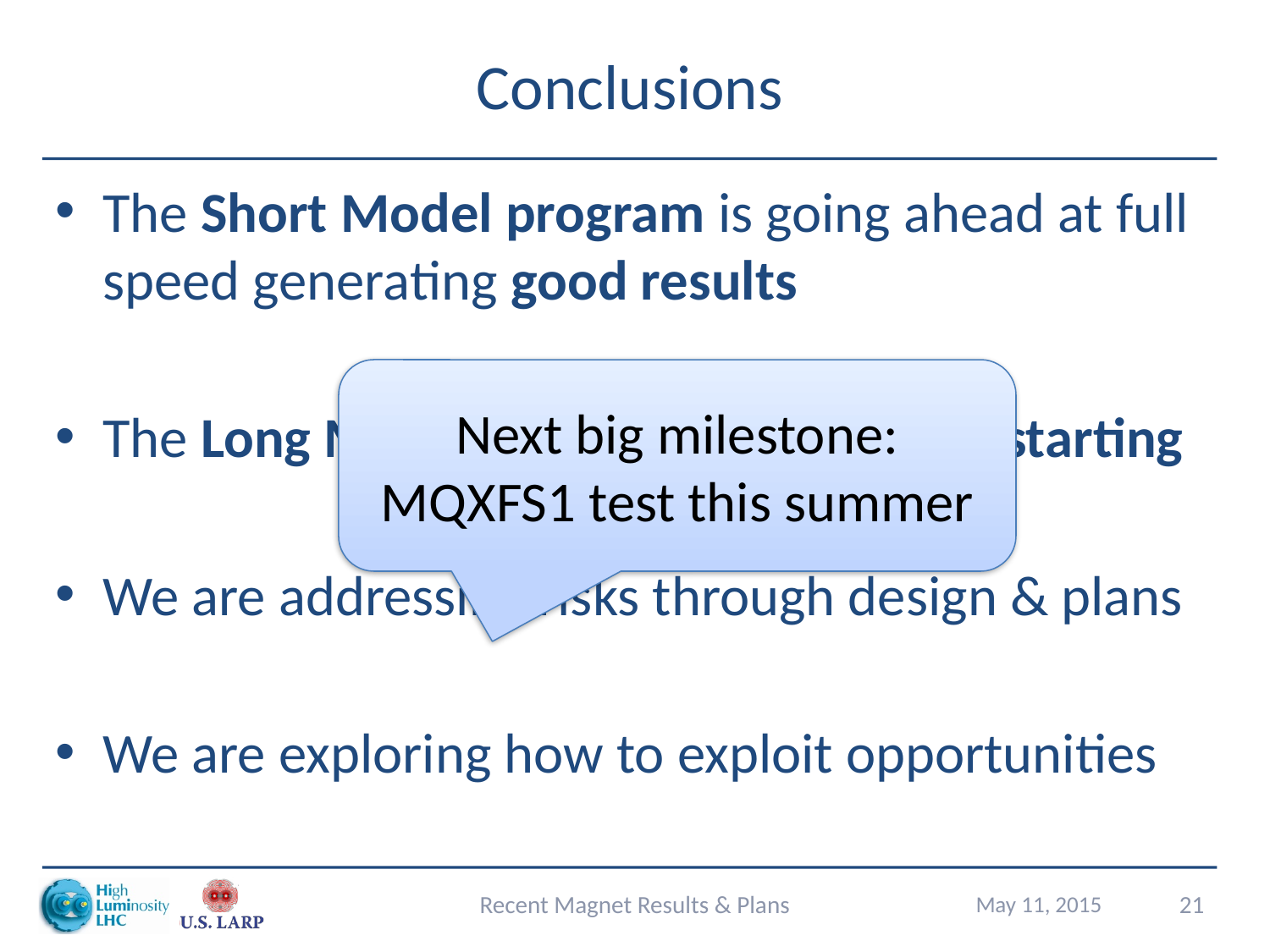

# Conclusions
The Short Model program is going ahead at full speed generating good results

The Long Model/Prototype program is starting

We are addressing risks through design & plans

We are exploring how to exploit opportunities
Next big milestone:
MQXFS1 test this summer
Recent Magnet Results & Plans
May 11, 2015
21